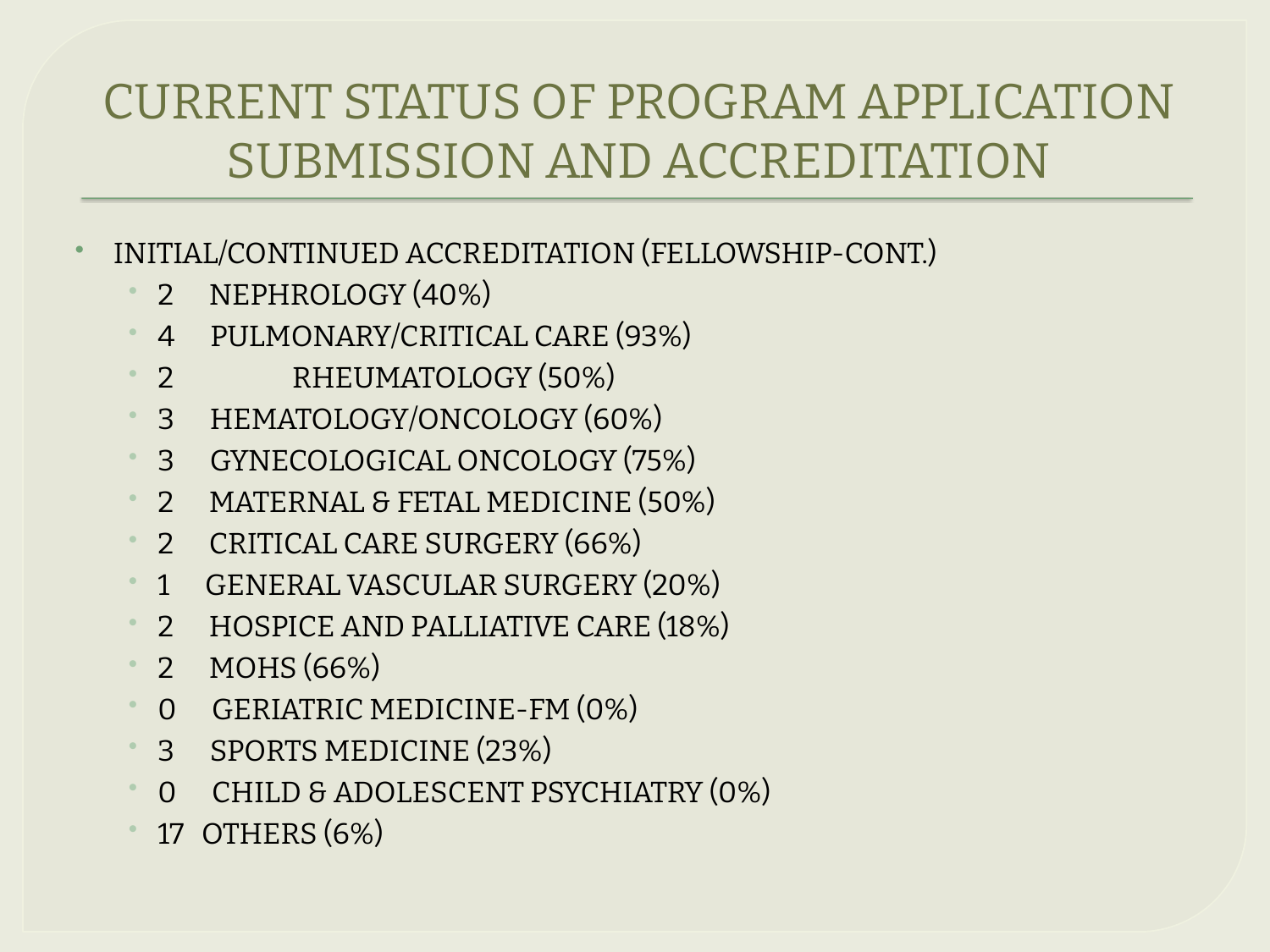

# CURRENT STATUS OF PROGRAM APPLICATION SUBMISSION AND ACCREDITATION
INITIAL/CONTINUED ACCREDITATION (FELLOWSHIP-CONT.)
2      NEPHROLOGY (40%)
4      PULMONARY/CRITICAL CARE (93%)
2	   RHEUMATOLOGY (50%)
3      HEMATOLOGY/ONCOLOGY (60%)
3      GYNECOLOGICAL ONCOLOGY (75%)
2      MATERNAL & FETAL MEDICINE (50%)
2      CRITICAL CARE SURGERY (66%)
1      GENERAL VASCULAR SURGERY (20%)
2      HOSPICE AND PALLIATIVE CARE (18%)
2      MOHS (66%)
0      GERIATRIC MEDICINE-FM (0%)
3      SPORTS MEDICINE (23%)
0      CHILD & ADOLESCENT PSYCHIATRY (0%)
17   OTHERS (6%)